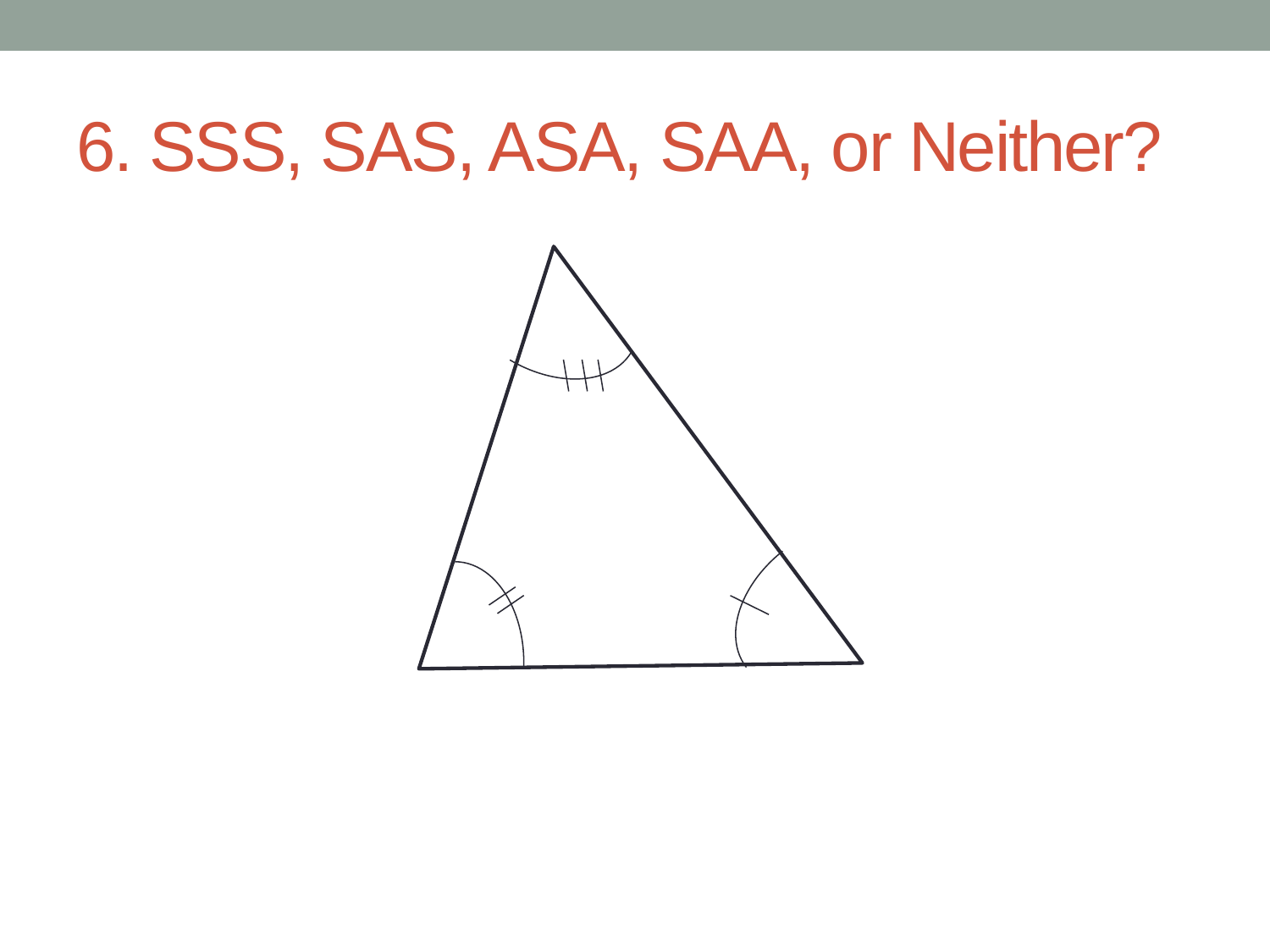

# 6. SSS, SAS, ASA, SAA, or Neither?